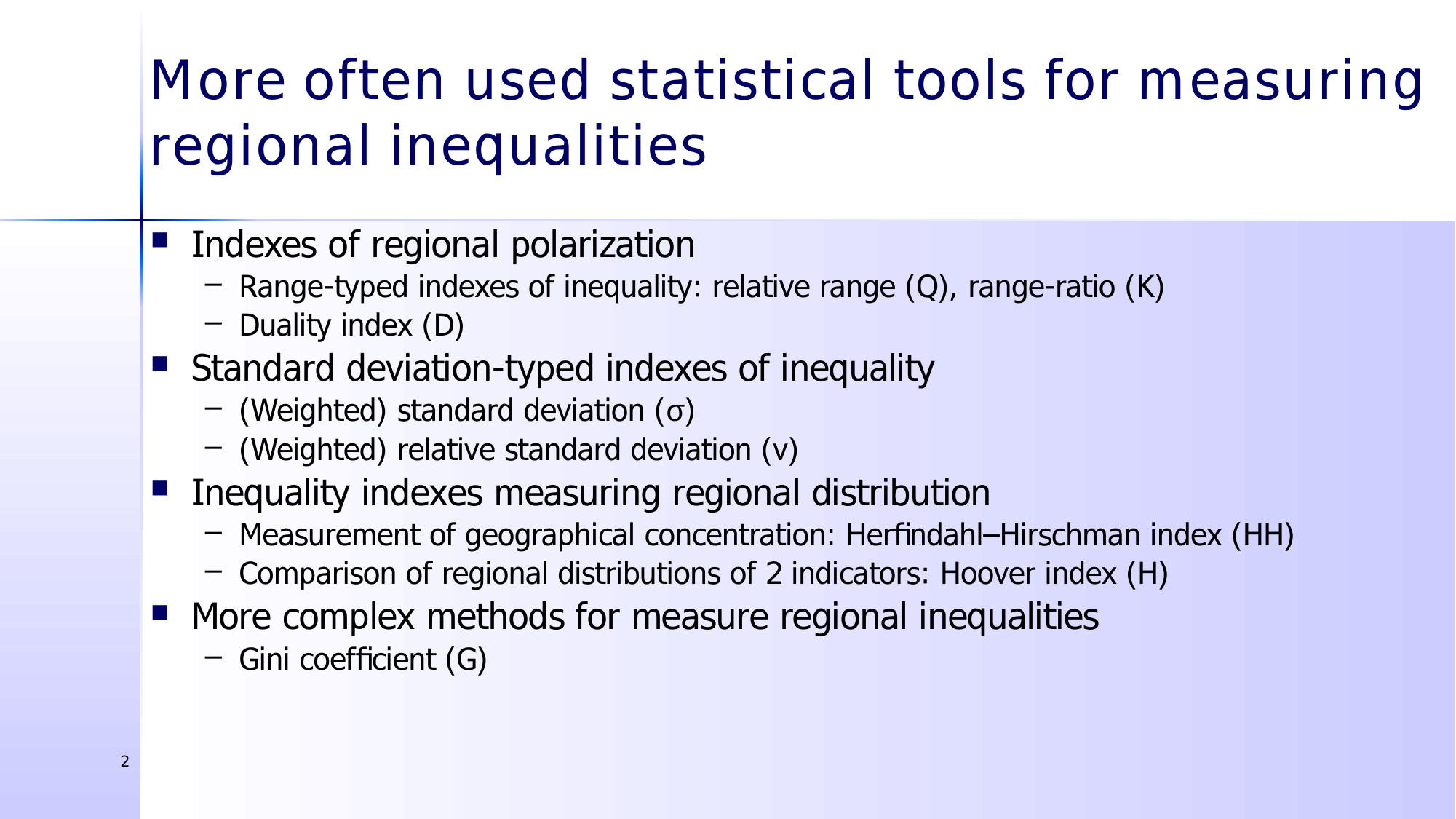

More often used statistical tools for measuring regional inequalities
Indexes of regional polarization
Range-typed indexes of inequality: relative range (Q), range-ratio (K)
Duality index (D)
Standard deviation-typed indexes of inequality
(Weighted) standard deviation (σ)
(Weighted) relative standard deviation (v)
Inequality indexes measuring regional distribution
Measurement of geographical concentration: Herfindahl–Hirschman index (HH)
Comparison of regional distributions of 2 indicators: Hoover index (H)
More complex methods for measure regional inequalities
Gini coefficient (G)
2